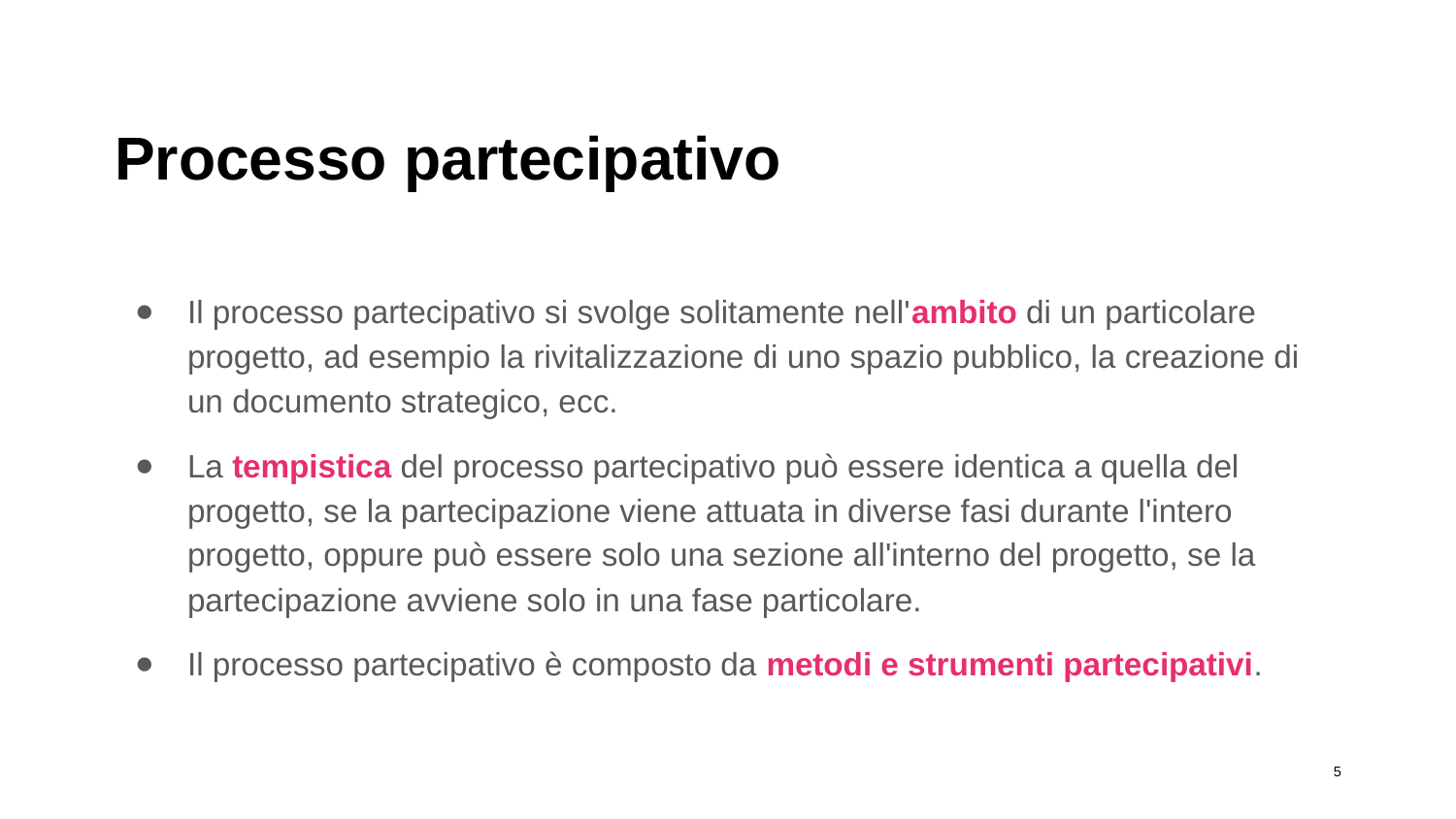

# Processo partecipativo
Il processo partecipativo si svolge solitamente nell'ambito di un particolare progetto, ad esempio la rivitalizzazione di uno spazio pubblico, la creazione di un documento strategico, ecc.
La tempistica del processo partecipativo può essere identica a quella del progetto, se la partecipazione viene attuata in diverse fasi durante l'intero progetto, oppure può essere solo una sezione all'interno del progetto, se la partecipazione avviene solo in una fase particolare.
Il processo partecipativo è composto da metodi e strumenti partecipativi.